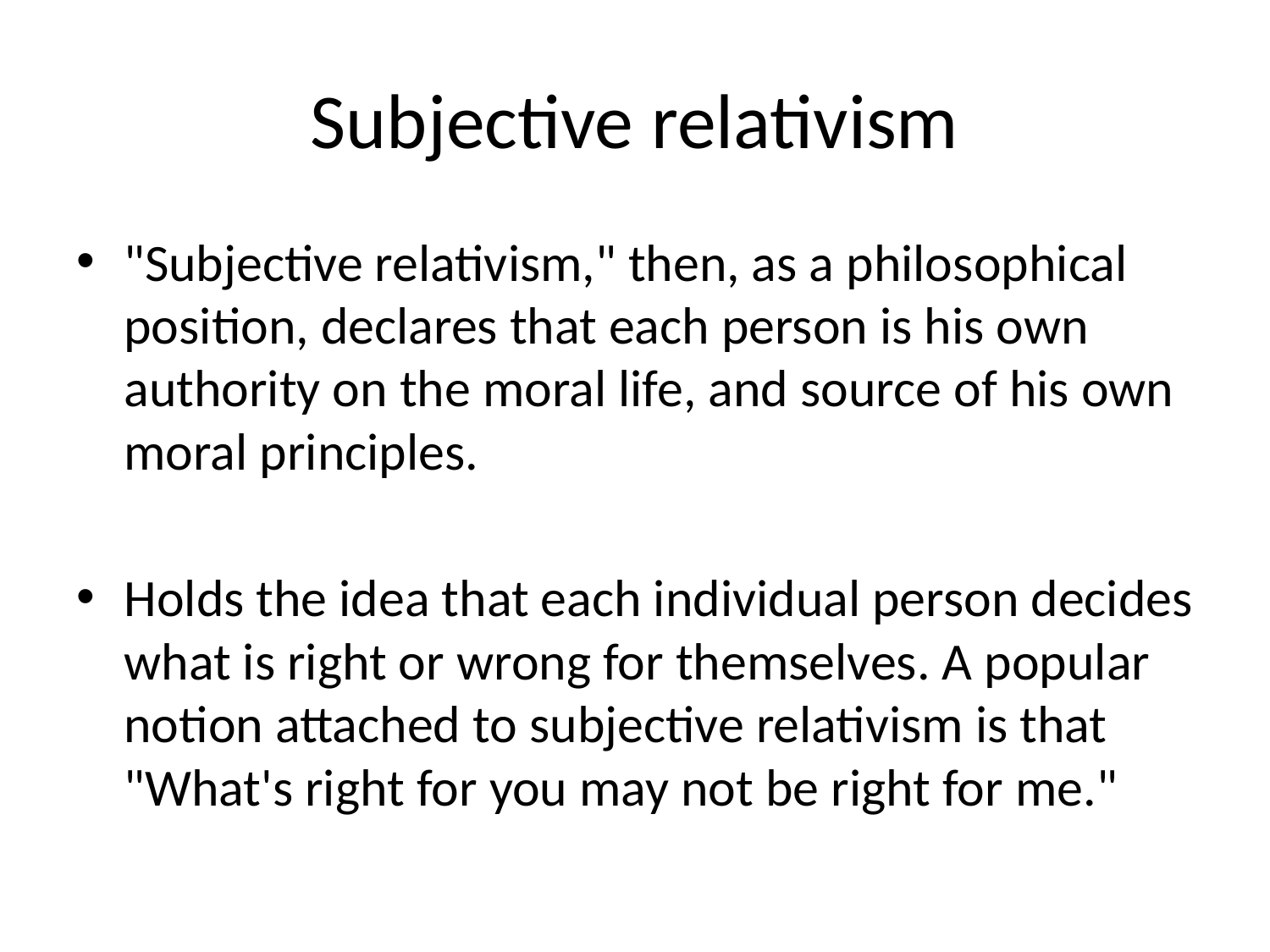

# Subjective relativism
"Subjective relativism," then, as a philosophical position, declares that each person is his own authority on the moral life, and source of his own moral principles.

Holds the idea that each individual person decides what is right or wrong for themselves. A popular notion attached to subjective relativism is that "What's right for you may not be right for me."